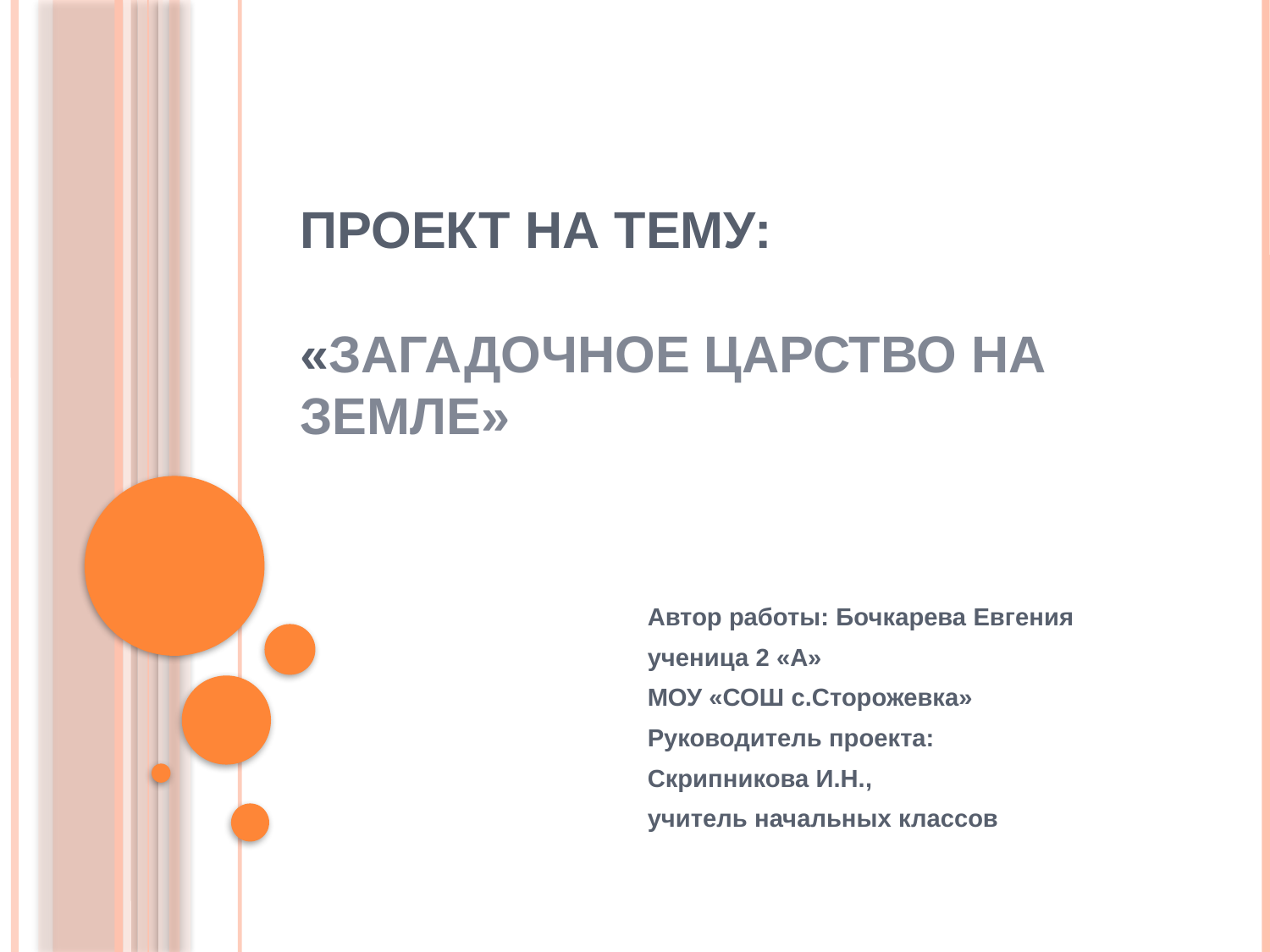

# Проект на тему: «Загадочное царство на Земле»
Автор работы: Бочкарева Евгения
ученица 2 «А»
МОУ «СОШ с.Сторожевка»
Руководитель проекта:
Скрипникова И.Н.,
учитель начальных классов